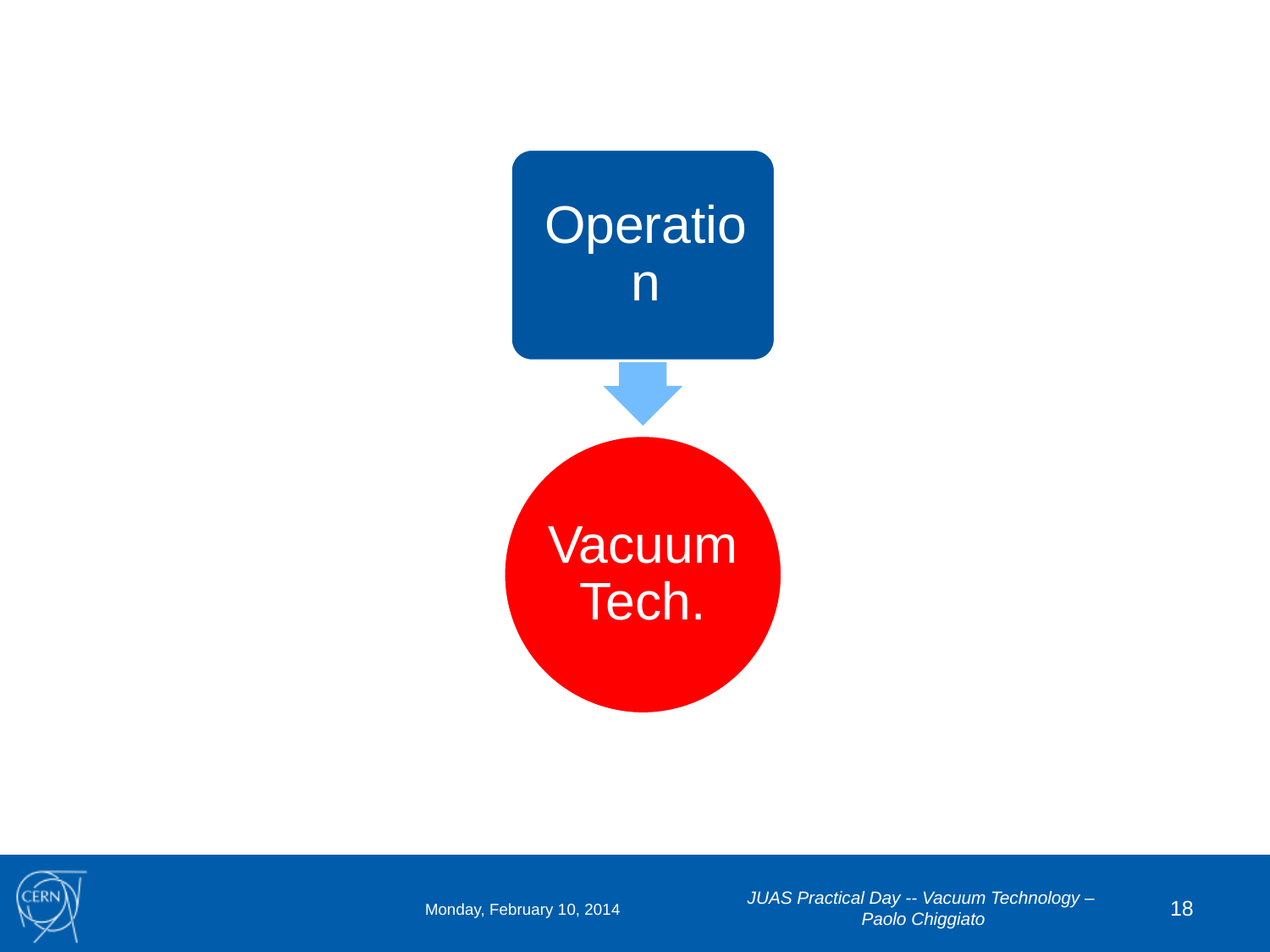

Vacuum Tech.
Operation
JUAS Practical Day -- Vacuum Technology –
 Paolo Chiggiato
18
Monday, February 10, 2014